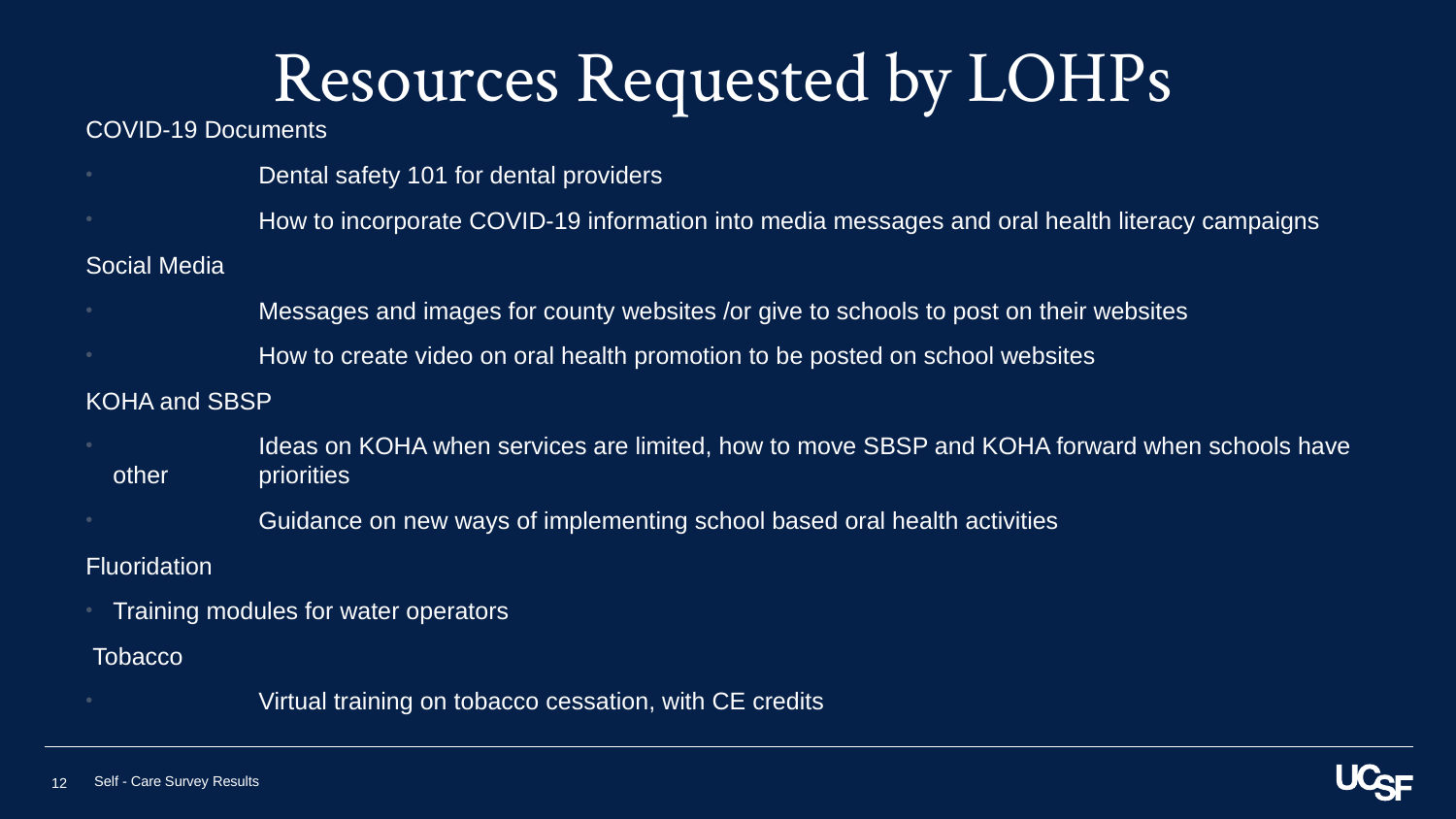

# Resources Requested by LOHPs
COVID-19 Documents
	Dental safety 101 for dental providers
	How to incorporate COVID-19 information into media messages and oral health literacy campaigns
Social Media
	Messages and images for county websites /or give to schools to post on their websites
	How to create video on oral health promotion to be posted on school websites
KOHA and SBSP
	Ideas on KOHA when services are limited, how to move SBSP and KOHA forward when schools have other  	priorities
	Guidance on new ways of implementing school based oral health activities
Fluoridation
Training modules for water operators
 Tobacco
	Virtual training on tobacco cessation, with CE credits

12
Self - Care Survey Results